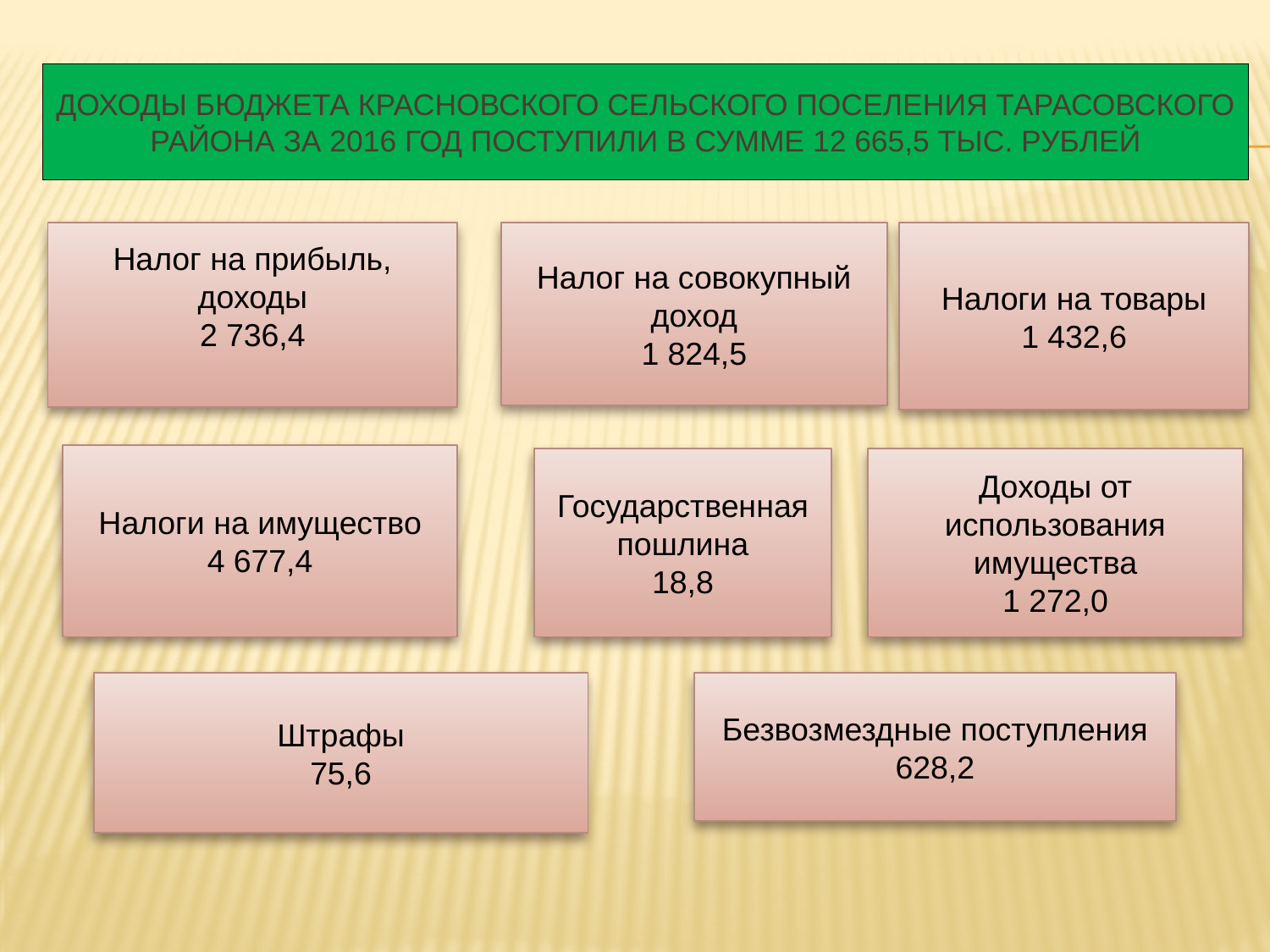

# Доходы бюджета КРАСНОВСКОГО СЕЛЬСКОГО ПОСЕЛЕНИЯ Тарасовского района за 2016 год поступили в сумме 12 665,5 тыс. рублей

Налоги на товары
1 432,6
Налог на прибыль, доходы
2 736,4

Налог на совокупный доход
1 824,5

Налоги на имущество
4 677,4

Доходы от использования имущества
1 272,0
Государственная пошлина
18,8
Штрафы
75,6
Безвозмездные поступления
628,2